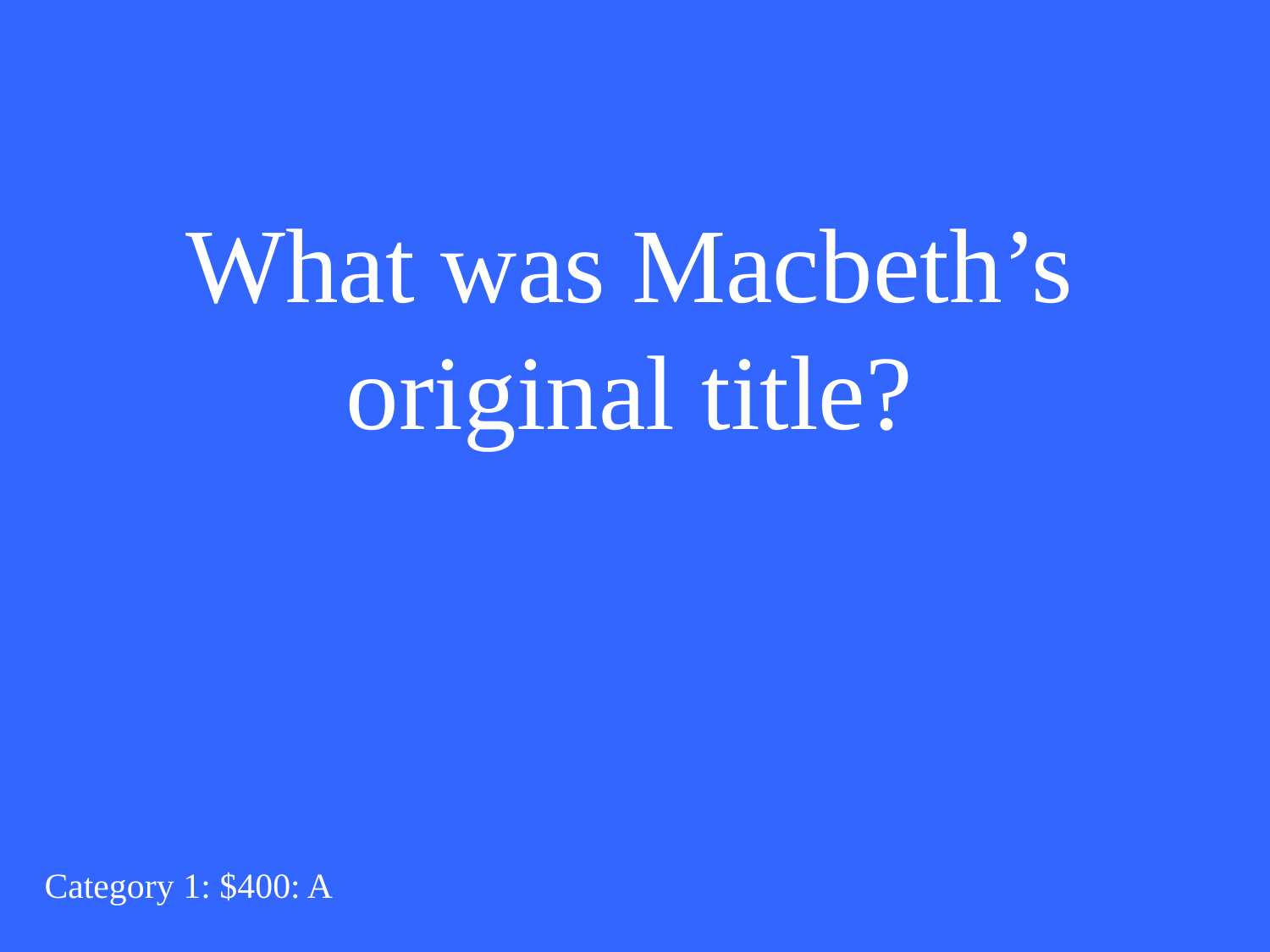

What was Macbeth’s original title?

Category 1: $400: A